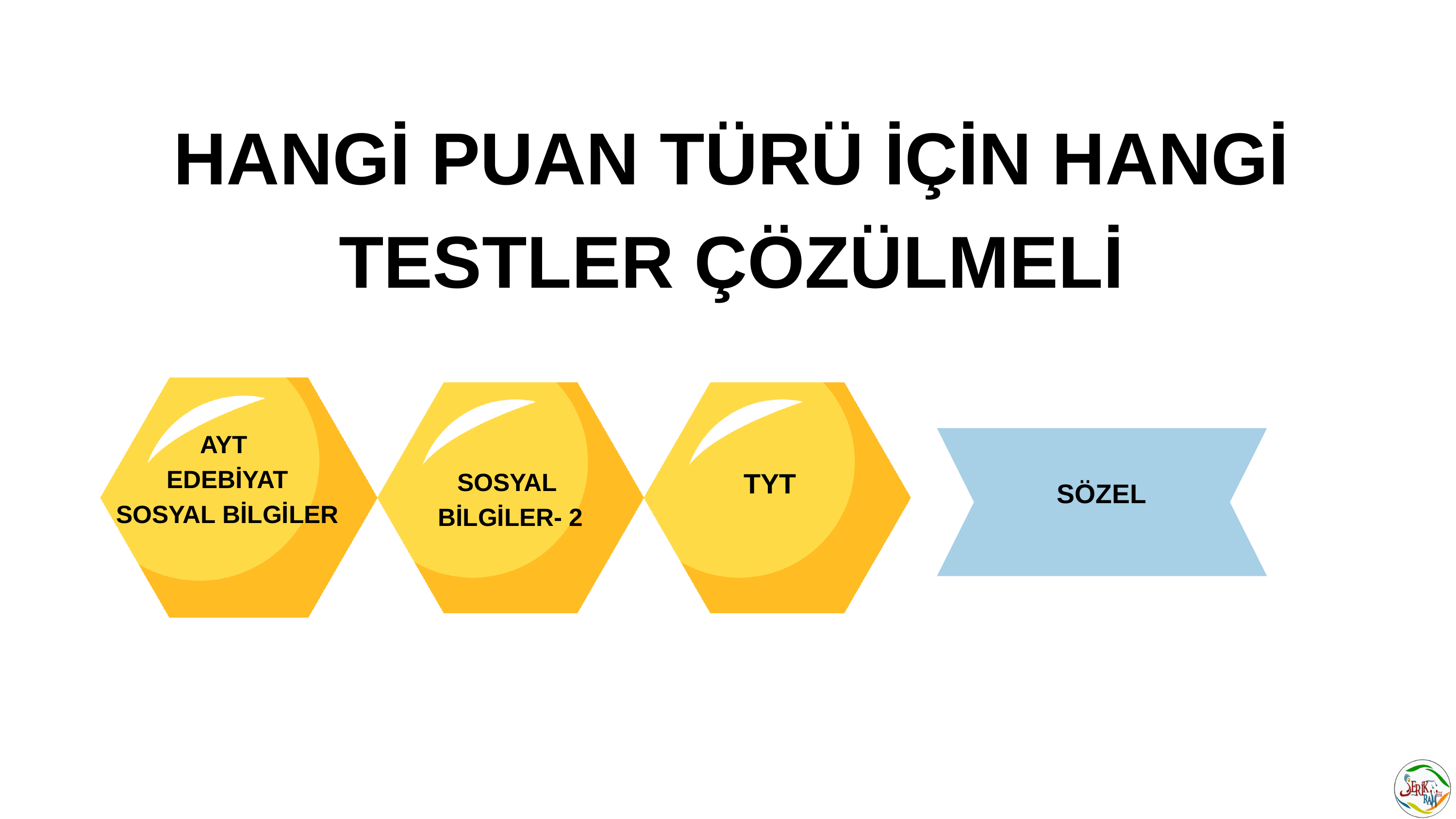

HANGİ PUAN TÜRÜ İÇİN HANGİ TESTLER ÇÖZÜLMELİ

AYT
EDEBİYAT
SOSYAL BİLGİLER

SÖZEL
TYT
SOSYAL
BİLGİLER- 2